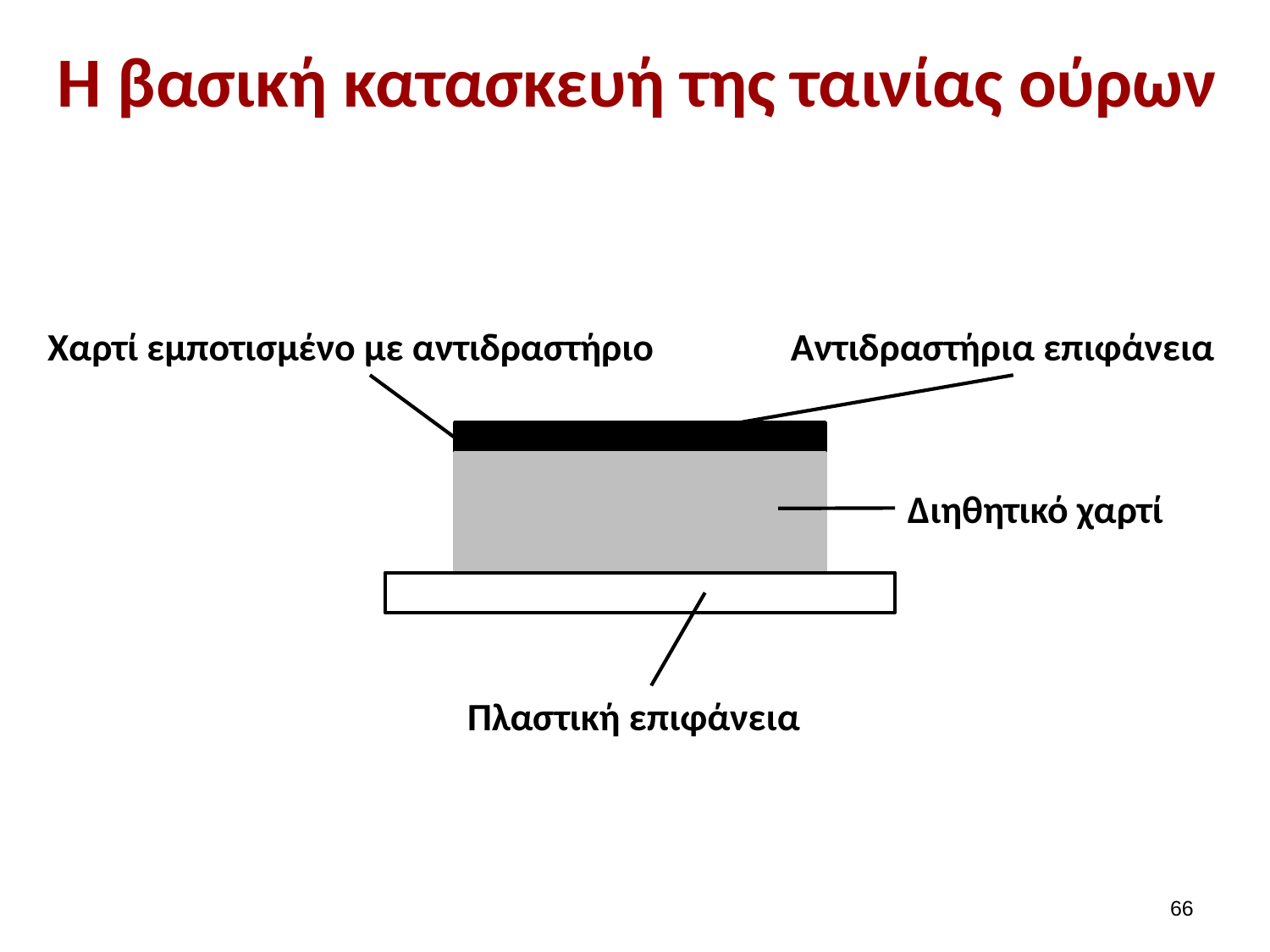

# Η βασική κατασκευή της ταινίας ούρων
Χαρτί εμποτισμένο με αντιδραστήριο
Αντιδραστήρια επιφάνεια

Διηθητικό χαρτί

Πλαστική επιφάνεια
66